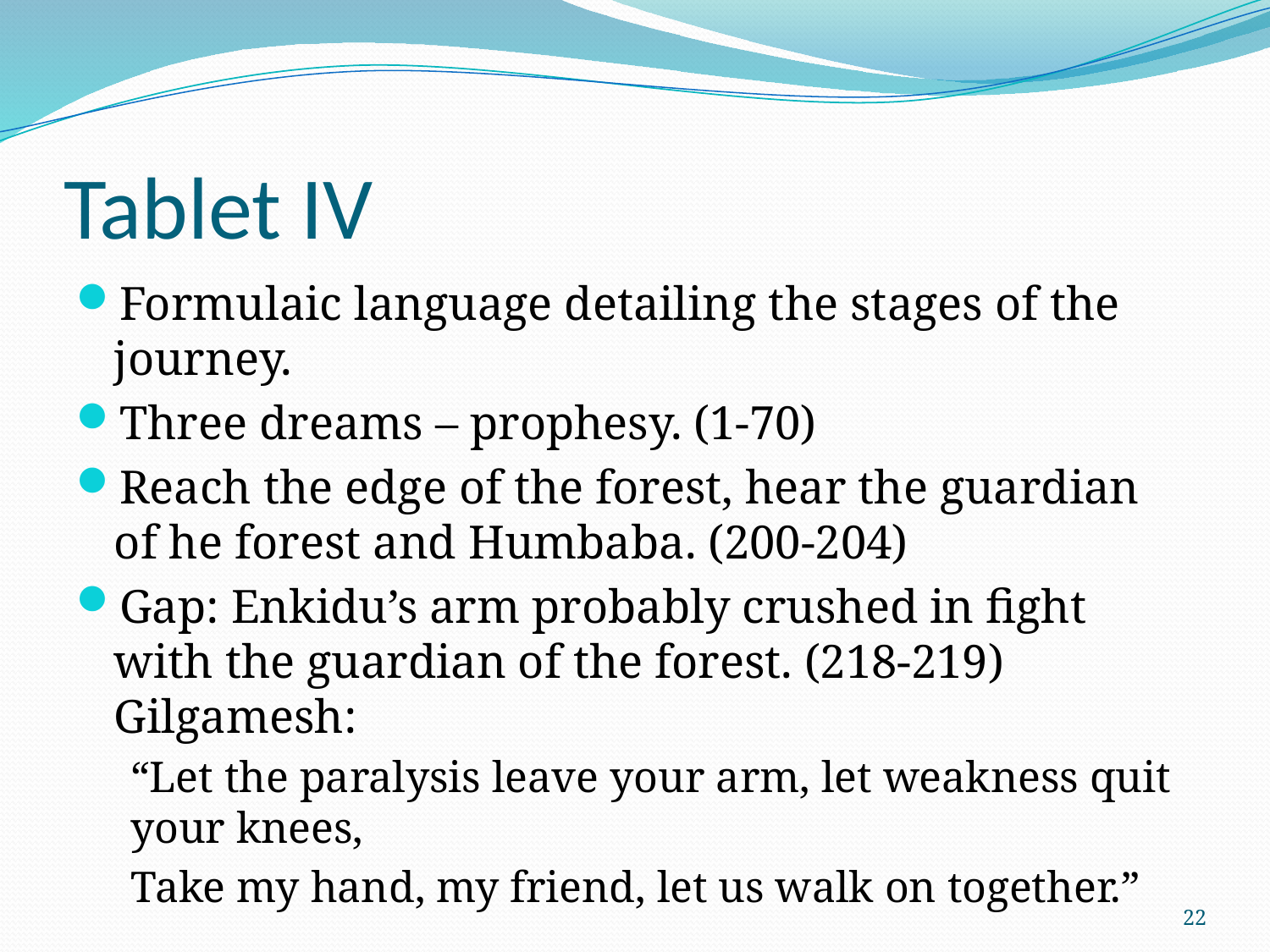

# Tablet IV
Formulaic language detailing the stages of the journey.
Three dreams – prophesy. (1-70)
Reach the edge of the forest, hear the guardian of he forest and Humbaba. (200-204)
Gap: Enkidu’s arm probably crushed in fight with the guardian of the forest. (218-219) Gilgamesh:
“Let the paralysis leave your arm, let weakness quit your knees,
Take my hand, my friend, let us walk on together.”

22